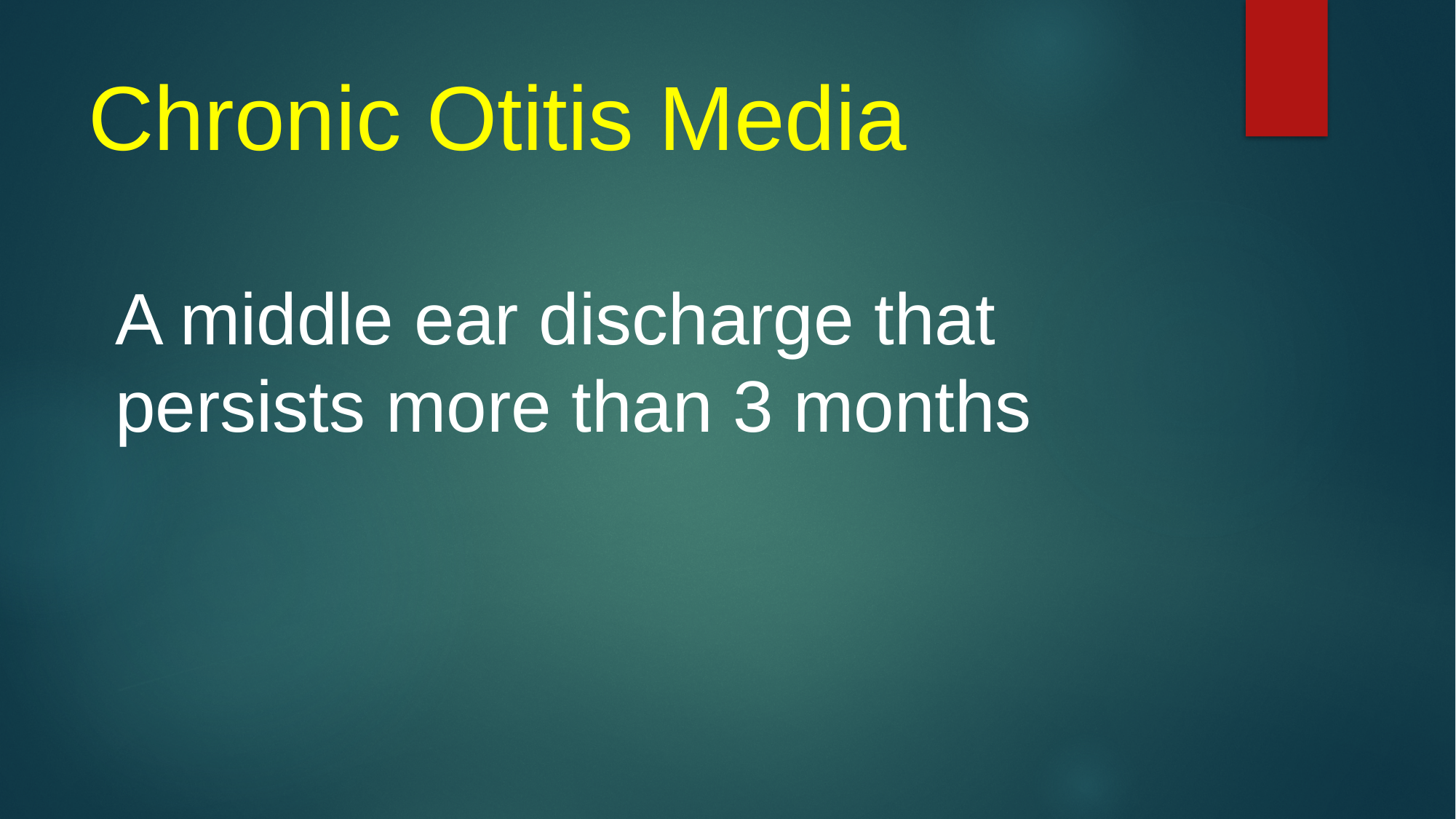

# Chronic Otitis Media

A middle ear discharge that persists more than 3 months